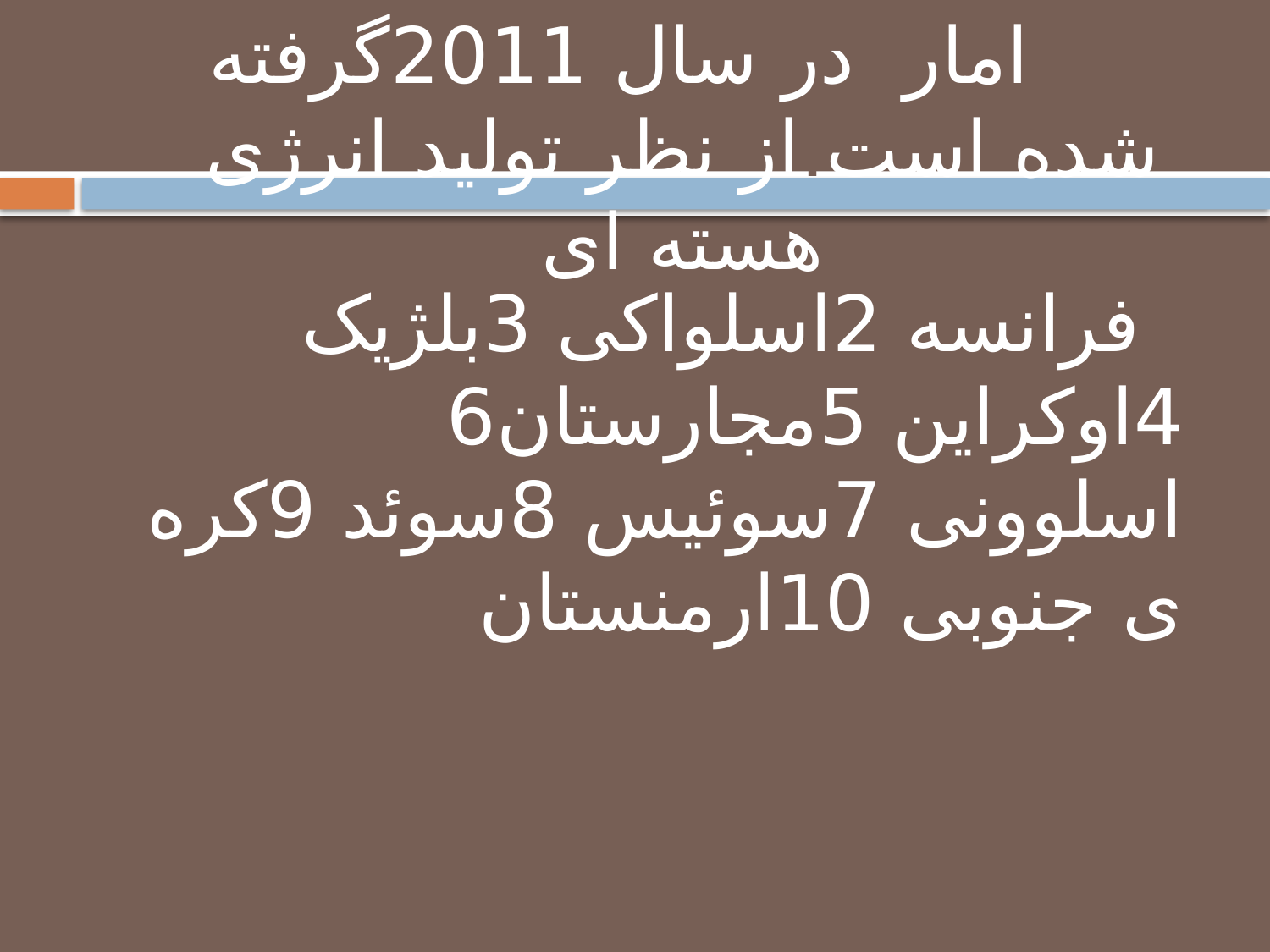

این امار  در سال 2011گرفته شده است.از نظر تولید انرژی هسته ای
# 1فرانسه 2اسلواکی 3بلژیک 4اوکراین 5مجارستان6 اسلوونی 7سوئیس 8سوئد 9کره ی جنوبی 10ارمنستان